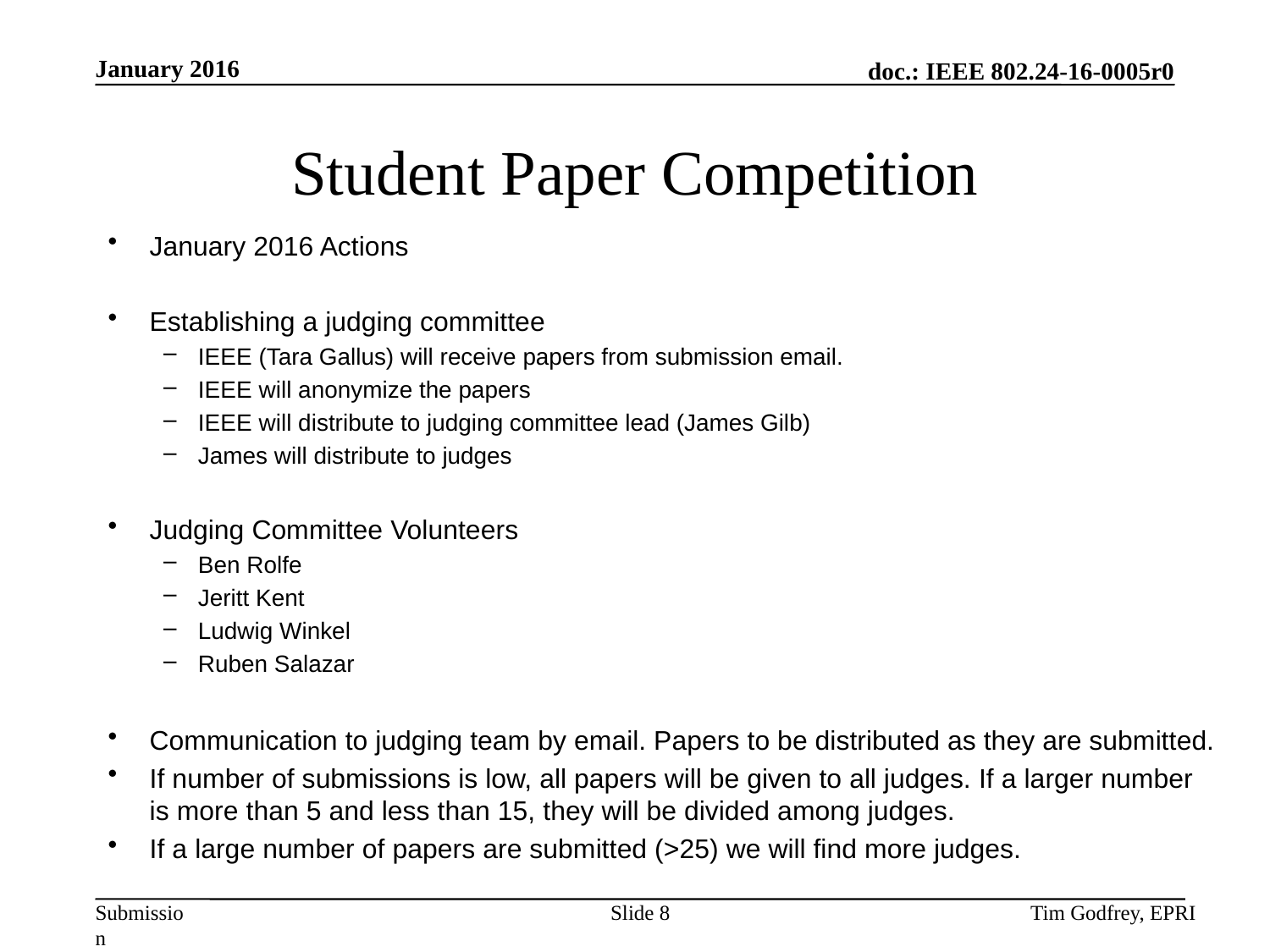

# Student Paper Competition
January 2016 Actions

Establishing a judging committee
IEEE (Tara Gallus) will receive papers from submission email.
IEEE will anonymize the papers
IEEE will distribute to judging committee lead (James Gilb)
James will distribute to judges

Judging Committee Volunteers
Ben Rolfe
Jeritt Kent
Ludwig Winkel
Ruben Salazar

Communication to judging team by email. Papers to be distributed as they are submitted.
If number of submissions is low, all papers will be given to all judges. If a larger number is more than 5 and less than 15, they will be divided among judges.
If a large number of papers are submitted (>25) we will find more judges.

Slide 8
Tim Godfrey, EPRI